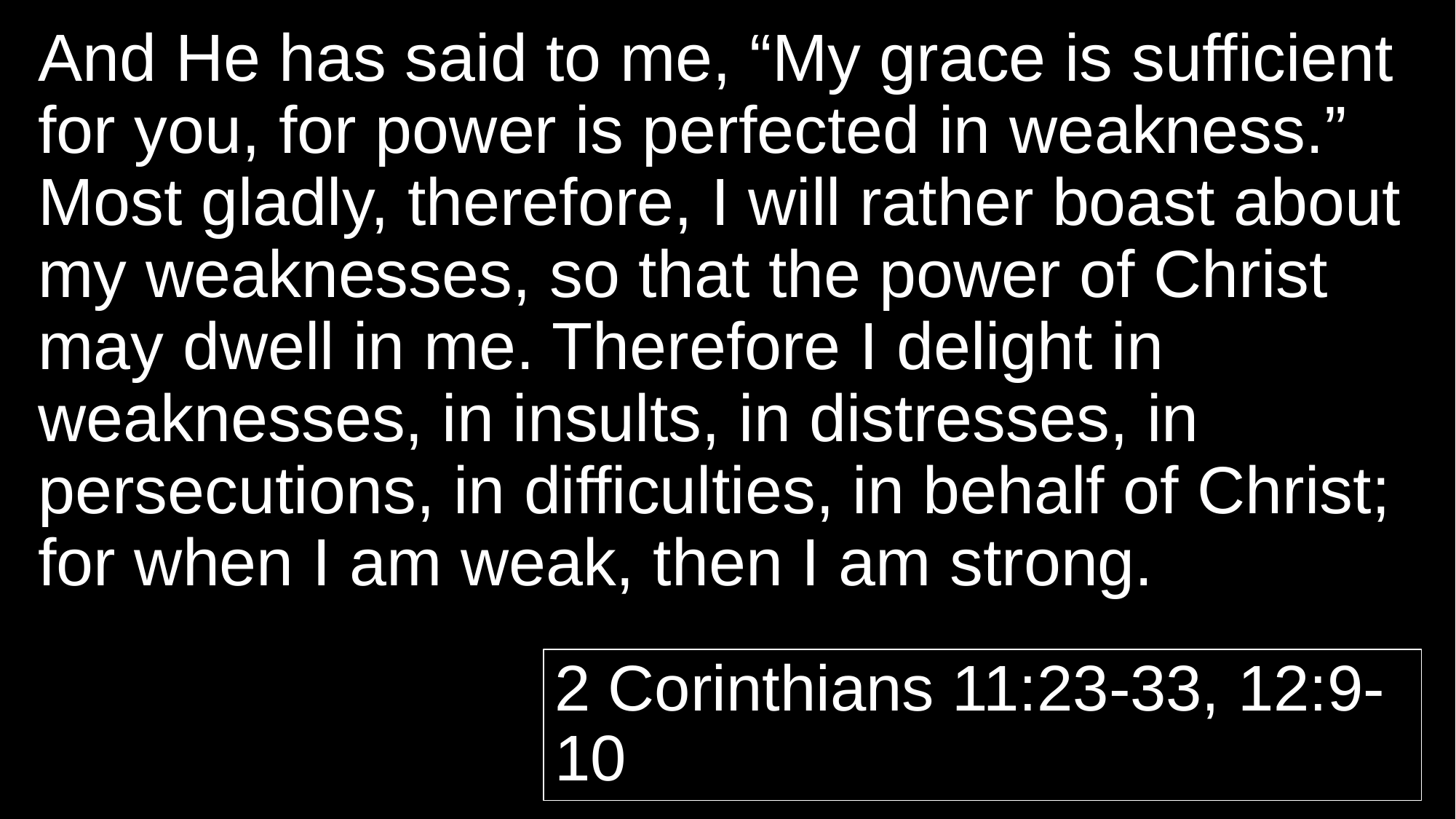

And He has said to me, “My grace is sufficient for you, for power is perfected in weakness.” Most gladly, therefore, I will rather boast about my weaknesses, so that the power of Christ may dwell in me. Therefore I delight in weaknesses, in insults, in distresses, in persecutions, in difficulties, in behalf of Christ; for when I am weak, then I am strong.
2 Corinthians 11:23-33, 12:9-10